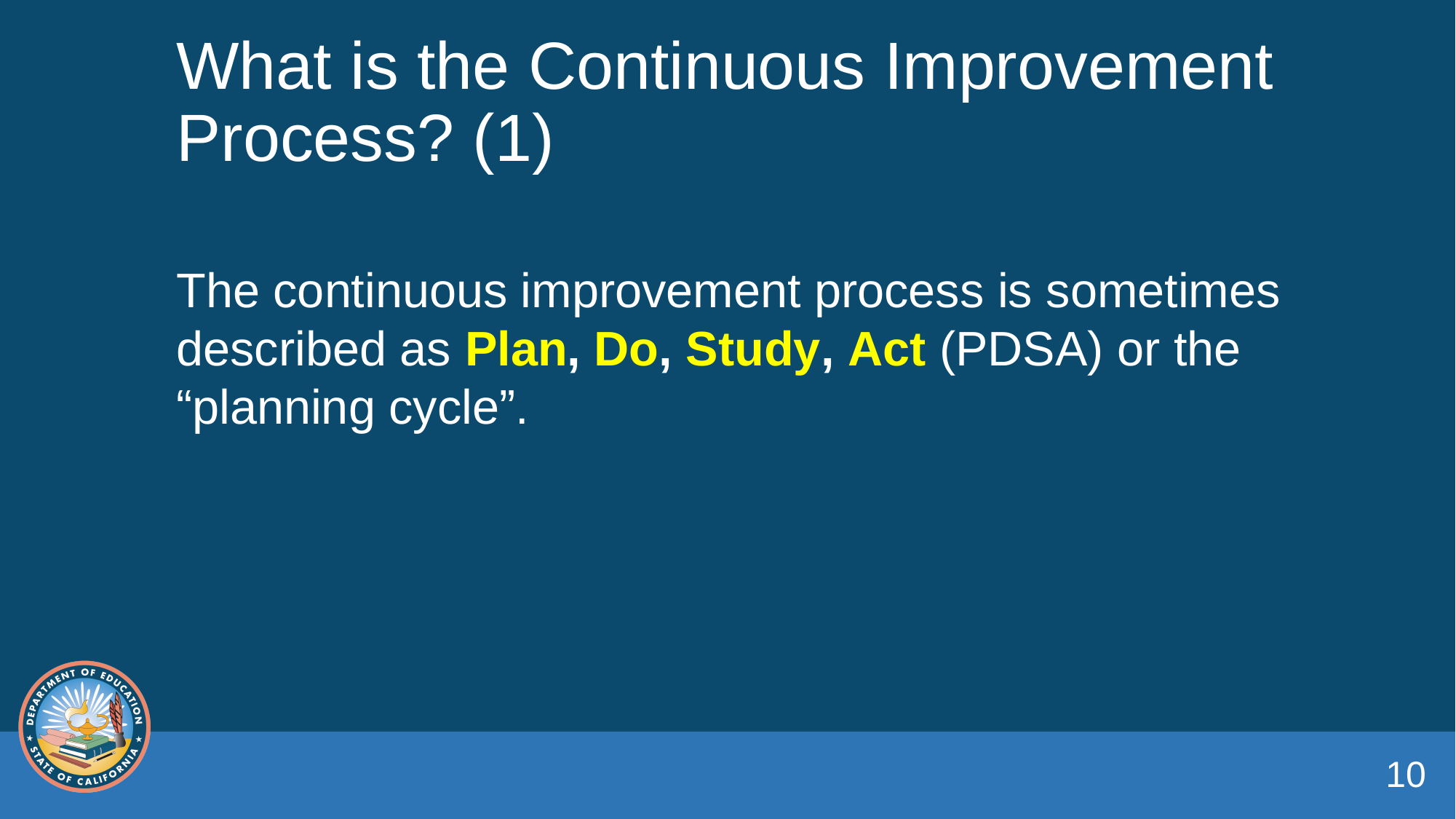

# What is the Continuous Improvement Process? (1)

The continuous improvement process is sometimes described as Plan, Do, Study, Act (PDSA) or the “planning cycle”.

10